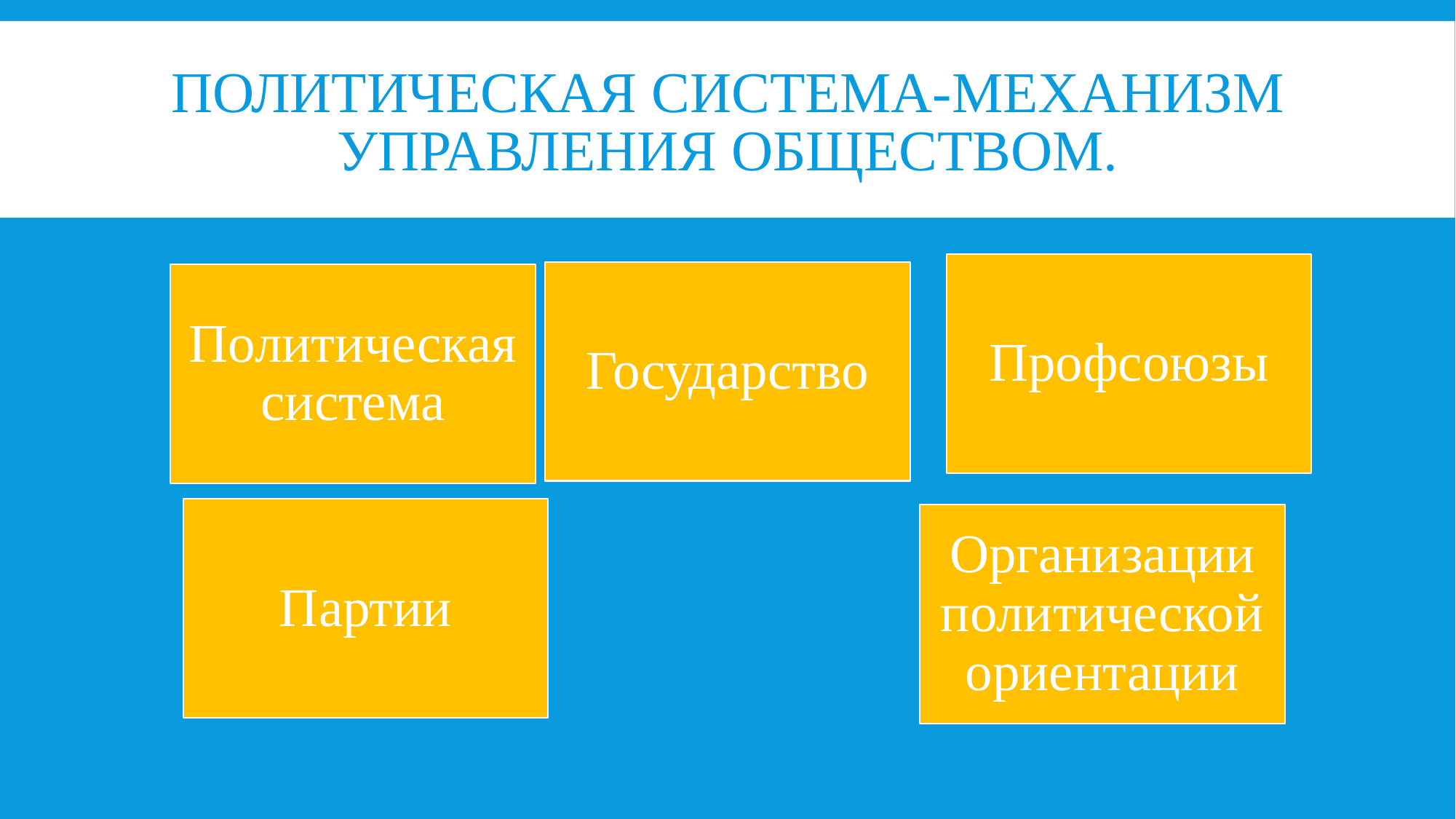

# Политическая система-механизм управления обществом.
Государство
Партии
Профсоюзы
Организации политической ориентации
Политическая система